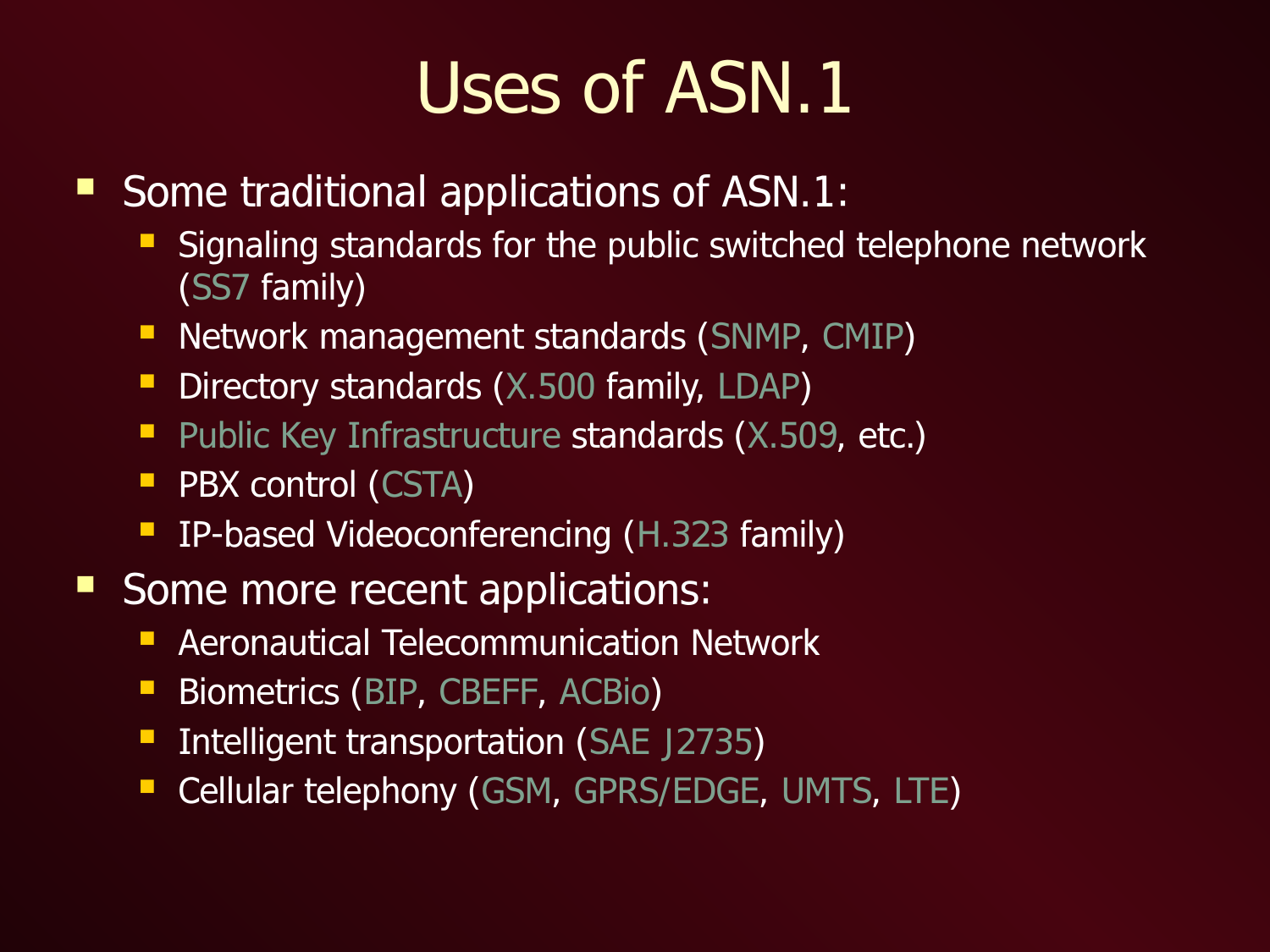

# Uses of ASN.1
Some traditional applications of ASN.1:
Signaling standards for the public switched telephone network (SS7 family)
Network management standards (SNMP, CMIP)
Directory standards (X.500 family, LDAP)
Public Key Infrastructure standards (X.509, etc.)
PBX control (CSTA)
IP-based Videoconferencing (H.323 family)
Some more recent applications:
Aeronautical Telecommunication Network
Biometrics (BIP, CBEFF, ACBio)
Intelligent transportation (SAE J2735)
Cellular telephony (GSM, GPRS/EDGE, UMTS, LTE)